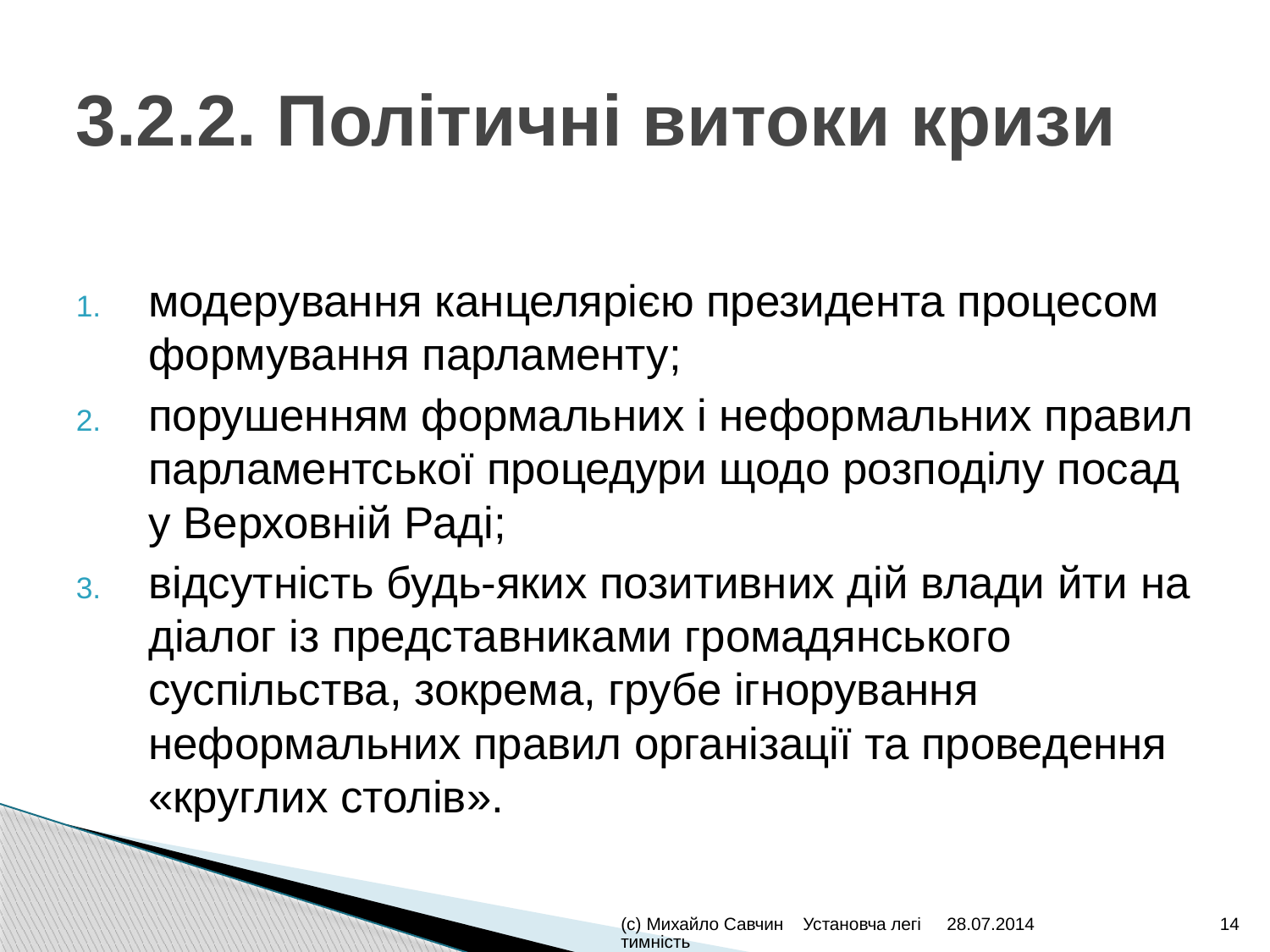

# 3.2.2. Політичні витоки кризи

модерування канцелярією президента процесом формування парламенту;
порушенням формальних і неформальних правил парламентської процедури щодо розподілу посад у Верховній Раді;
відсутність будь-яких позитивних дій влади йти на діалог із представниками громадянського суспільства, зокрема, грубе ігнорування неформальних правил організації та проведення «круглих столів».

(с) Михайло Савчин    Установча легітимність
28.07.2014
14